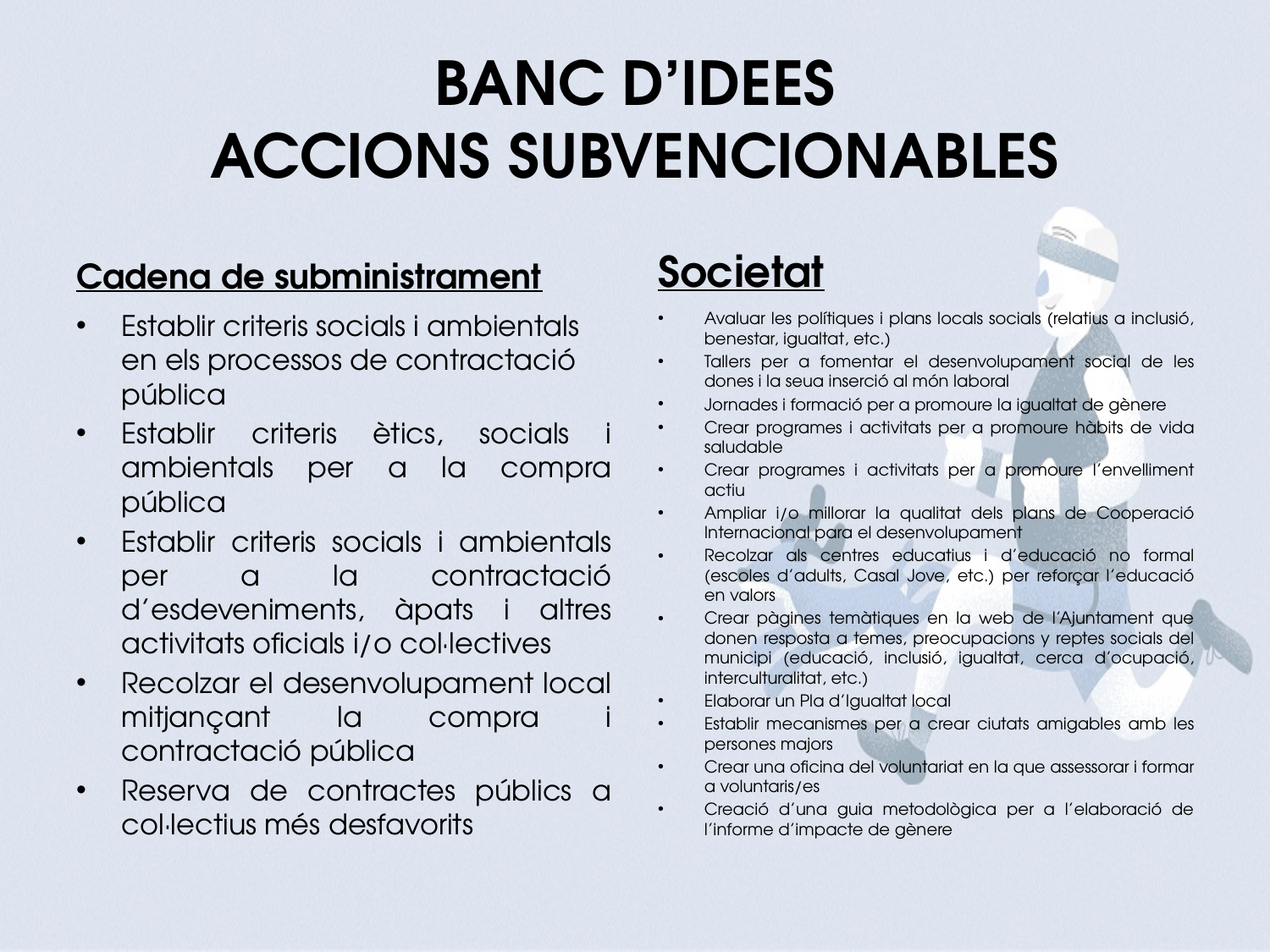

# BANC D’IDEES ACCIONS SUBVENCIONABLES

Cadena de subministrament

Societat
Establir criteris socials i ambientals en els processos de contractació pública
Establir criteris ètics, socials i ambientals per a la compra pública
Establir criteris socials i ambientals per a la contractació d’esdeveniments, àpats i altres activitats oficials i/o col·lectives
Recolzar el desenvolupament local mitjançant la compra i contractació pública
Reserva de contractes públics a col·lectius més desfavorits
Avaluar les polítiques i plans locals socials (relatius a inclusió, benestar, igualtat, etc.)
Tallers per a fomentar el desenvolupament social de les dones i la seua inserció al món laboral
Jornades i formació per a promoure la igualtat de gènere
Crear programes i activitats per a promoure hàbits de vida saludable
Crear programes i activitats per a promoure l’envelliment actiu
Ampliar i/o millorar la qualitat dels plans de Cooperació Internacional para el desenvolupament
Recolzar als centres educatius i d’educació no formal (escoles d’adults, Casal Jove, etc.) per reforçar l’educació en valors
Crear pàgines temàtiques en la web de l’Ajuntament que donen resposta a temes, preocupacions y reptes socials del municipi (educació, inclusió, igualtat, cerca d’ocupació, interculturalitat, etc.)
Elaborar un Pla d’Igualtat local
Establir mecanismes per a crear ciutats amigables amb les persones majors
Crear una oficina del voluntariat en la que assessorar i formar a voluntaris/es
Creació d’una guia metodològica per a l’elaboració de l’informe d’impacte de gènere